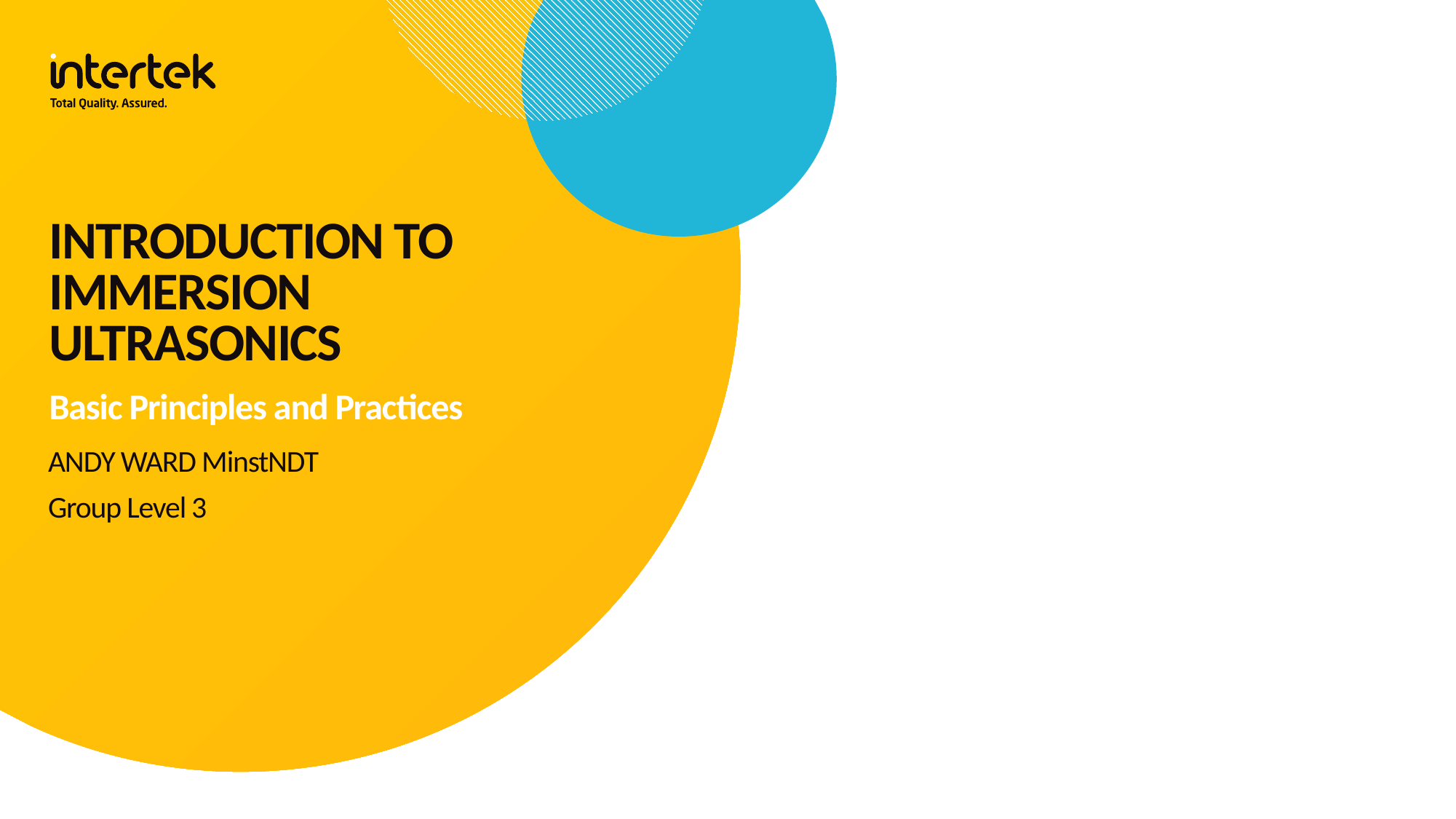

# INTRODUCTION TO Immersion Ultrasonics
Basic Principles and Practices
ANDY WARD MinstNDT
Group Level 3